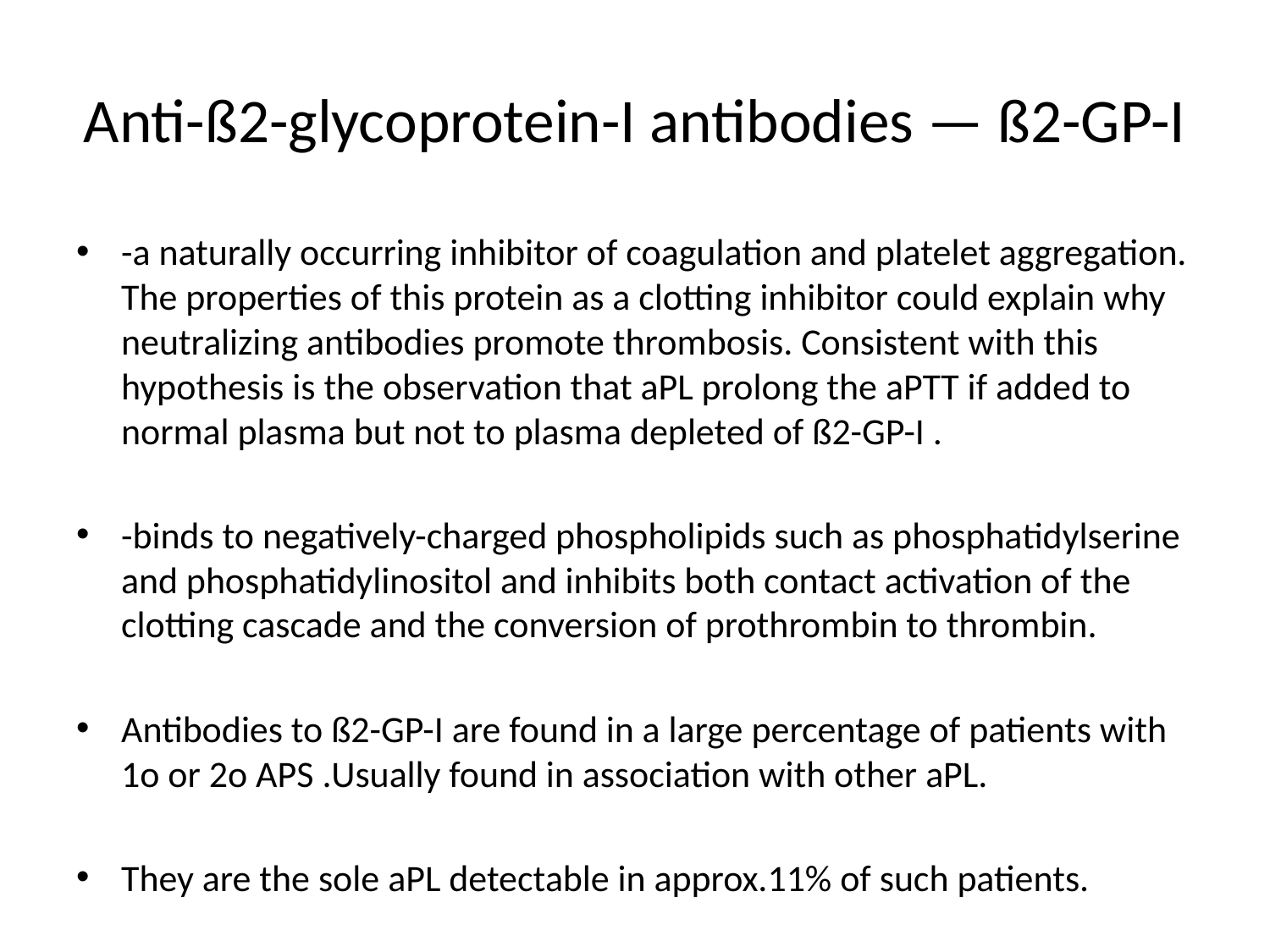

# Anti-ß2-glycoprotein-I antibodies — ß2-GP-I
-a naturally occurring inhibitor of coagulation and platelet aggregation. The properties of this protein as a clotting inhibitor could explain why neutralizing antibodies promote thrombosis. Consistent with this hypothesis is the observation that aPL prolong the aPTT if added to normal plasma but not to plasma depleted of ß2-GP-I .

-binds to negatively-charged phospholipids such as phosphatidylserine and phosphatidylinositol and inhibits both contact activation of the clotting cascade and the conversion of prothrombin to thrombin.

Antibodies to ß2-GP-I are found in a large percentage of patients with 1o or 2o APS .Usually found in association with other aPL.

They are the sole aPL detectable in approx.11% of such patients.